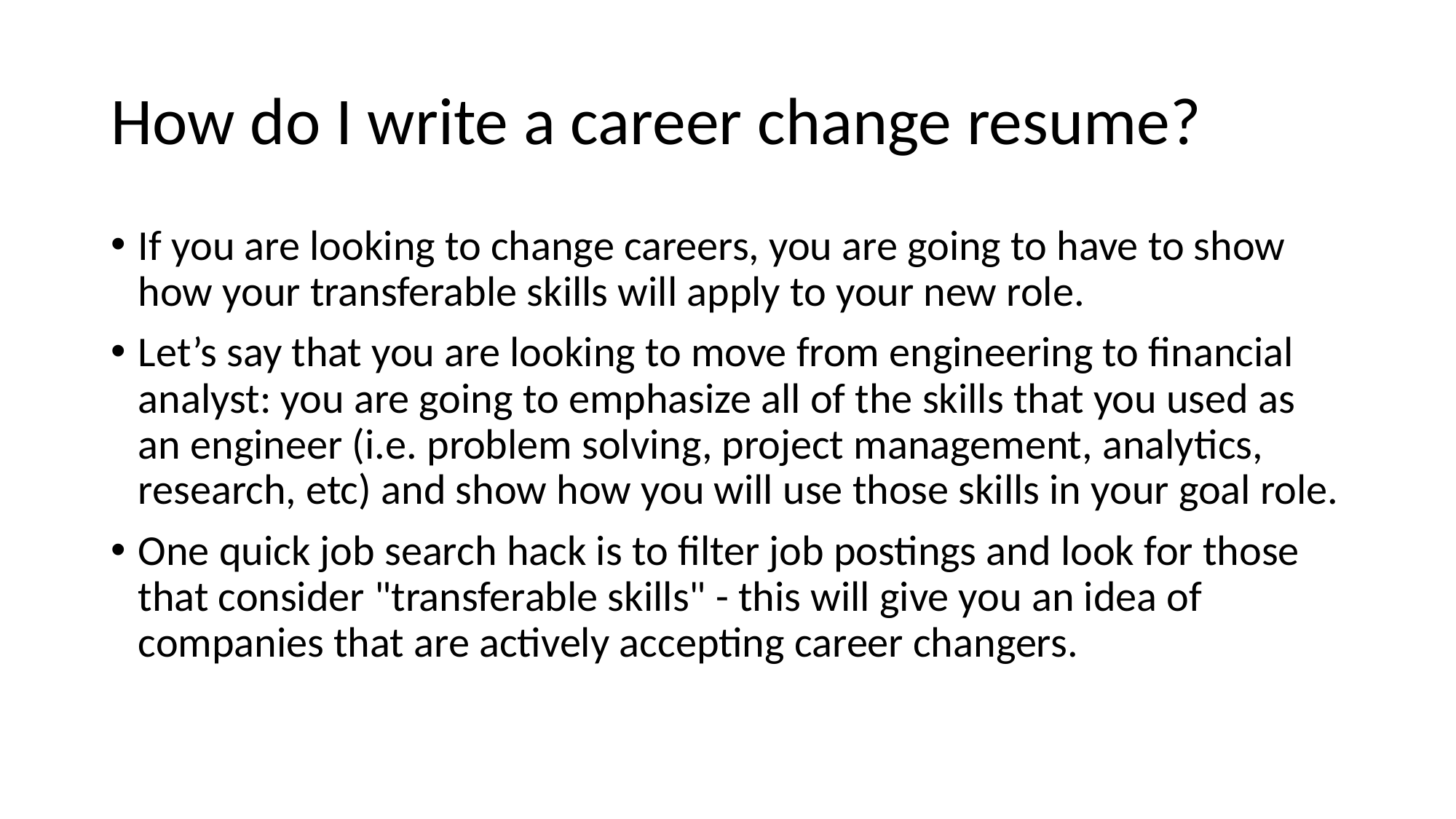

# How do I write a career change resume?
If you are looking to change careers, you are going to have to show how your transferable skills will apply to your new role.
Let’s say that you are looking to move from engineering to financial analyst: you are going to emphasize all of the skills that you used as an engineer (i.e. problem solving, project management, analytics, research, etc) and show how you will use those skills in your goal role.
One quick job search hack is to filter job postings and look for those that consider "transferable skills" - this will give you an idea of companies that are actively accepting career changers.